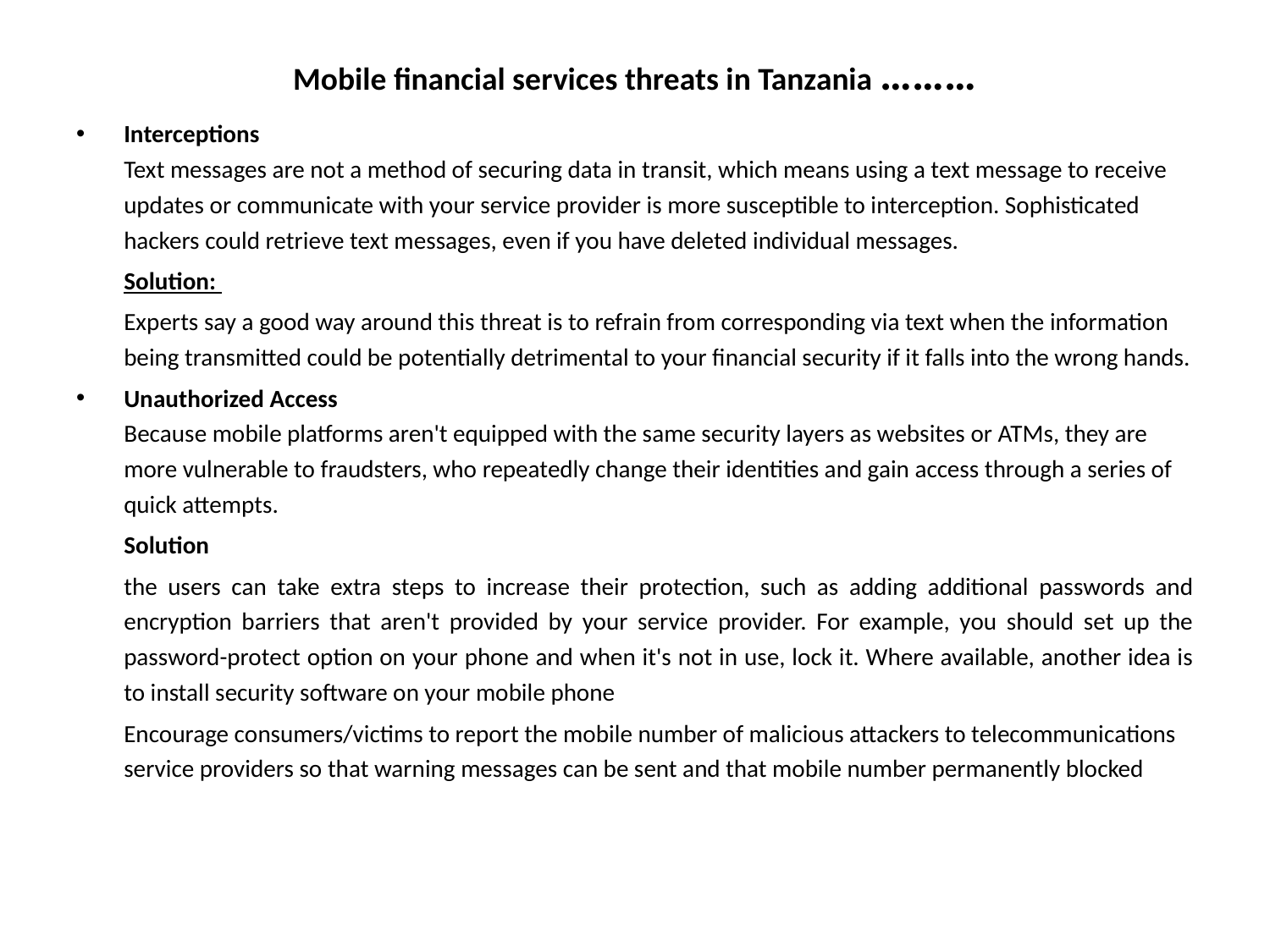

# Mobile financial services threats in Tanzania ………
Interceptions
Text messages are not a method of securing data in transit, which means using a text message to receive updates or communicate with your service provider is more susceptible to interception. Sophisticated hackers could retrieve text messages, even if you have deleted individual messages.
	Solution:
	Experts say a good way around this threat is to refrain from corresponding via text when the information being transmitted could be potentially detrimental to your financial security if it falls into the wrong hands.
Unauthorized Access
Because mobile platforms aren't equipped with the same security layers as websites or ATMs, they are more vulnerable to fraudsters, who repeatedly change their identities and gain access through a series of quick attempts.
	Solution
	the users can take extra steps to increase their protection, such as adding additional passwords and encryption barriers that aren't provided by your service provider. For example, you should set up the password-protect option on your phone and when it's not in use, lock it. Where available, another idea is to install security software on your mobile phone
	Encourage consumers/victims to report the mobile number of malicious attackers to telecommunications service providers so that warning messages can be sent and that mobile number permanently blocked